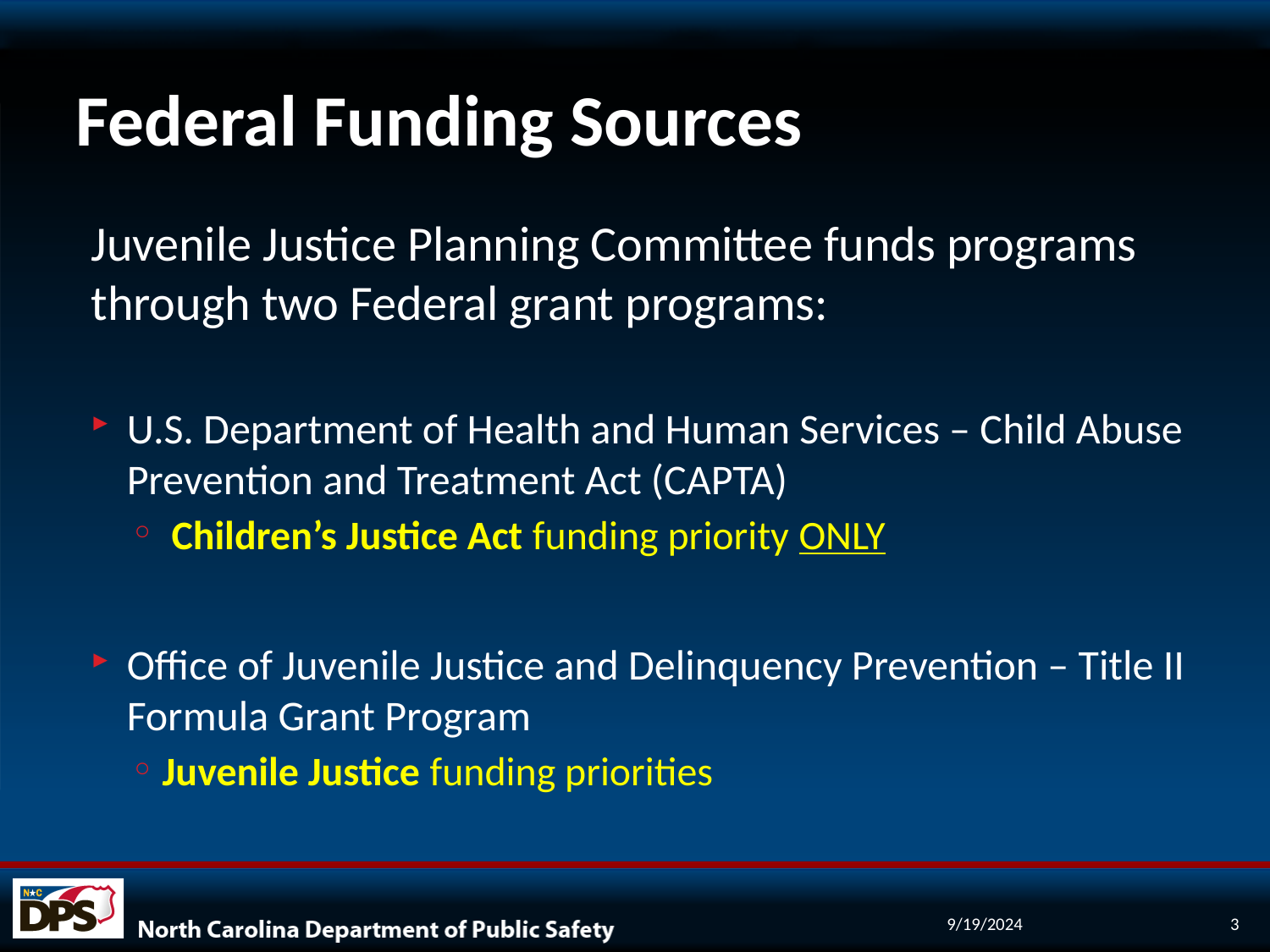

# Federal Funding Sources
Juvenile Justice Planning Committee funds programs through two Federal grant programs:

U.S. Department of Health and Human Services – Child Abuse Prevention and Treatment Act (CAPTA)
 Children’s Justice Act funding priority ONLY

Office of Juvenile Justice and Delinquency Prevention – Title II Formula Grant Program
Juvenile Justice funding priorities

9/19/2024
3